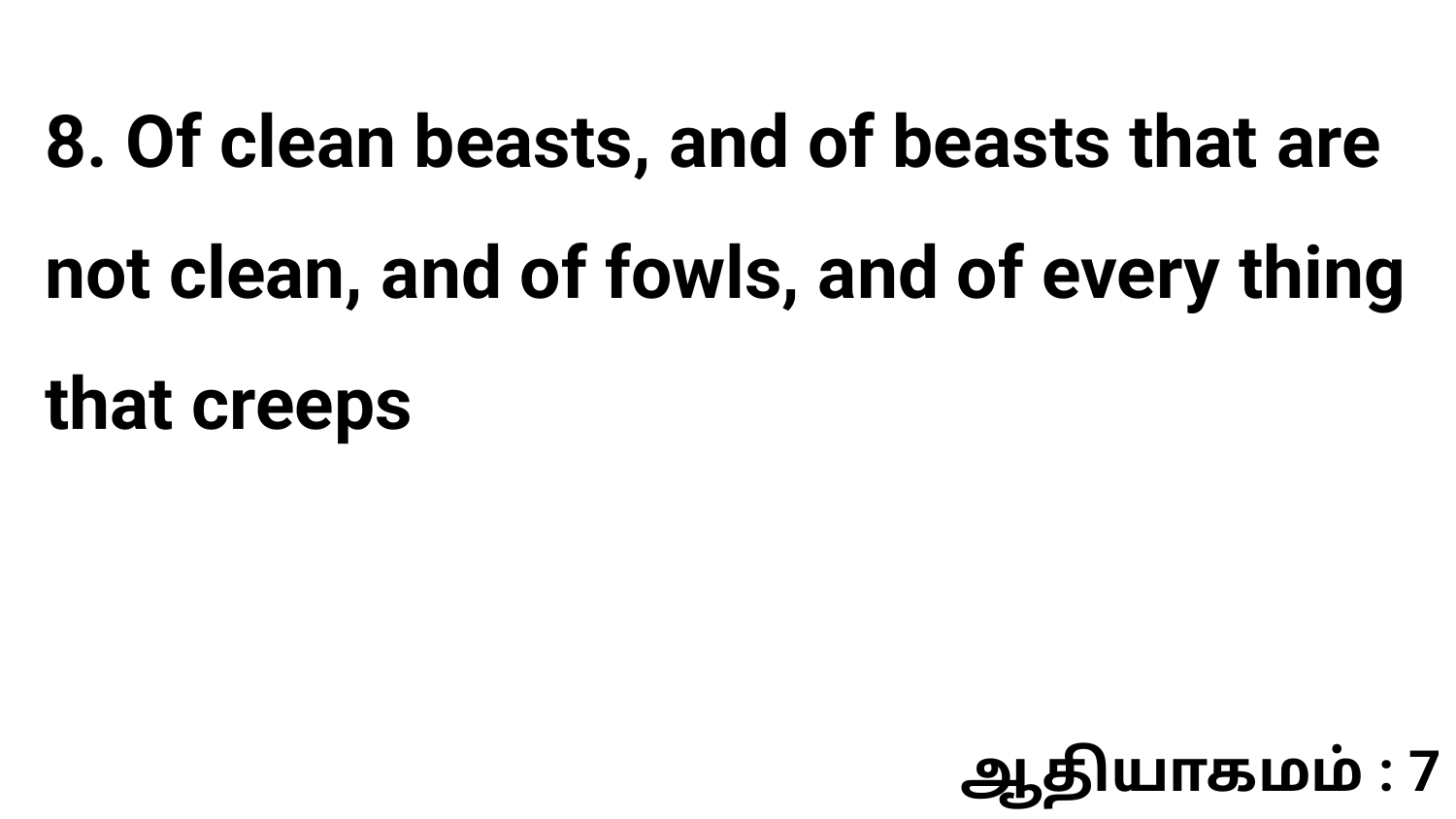

8. Of clean beasts, and of beasts that are not clean, and of fowls, and of every thing that creeps
ஆதியாகமம் : 7